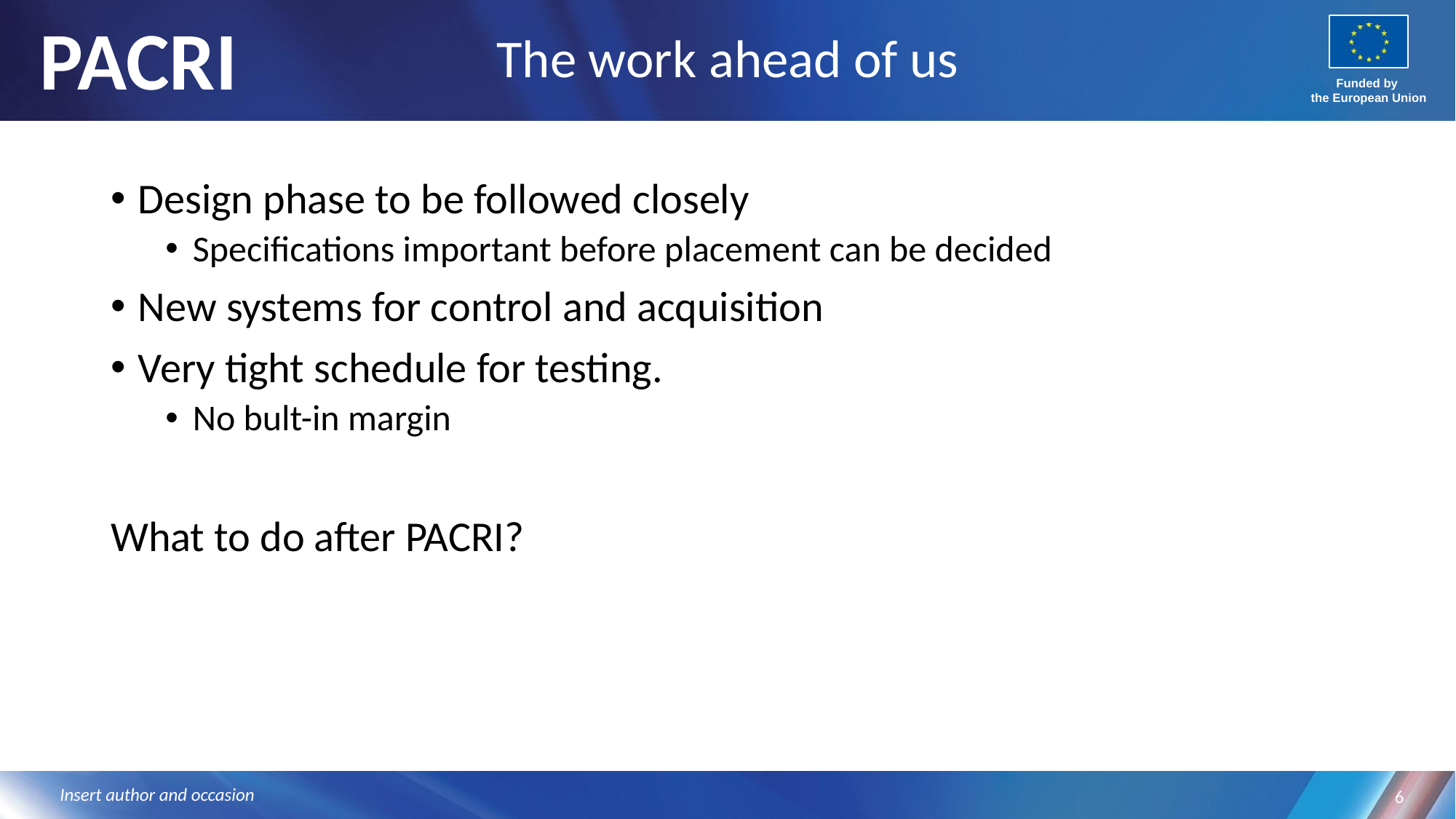

# The work ahead of us
Design phase to be followed closely
Specifications important before placement can be decided
New systems for control and acquisition
Very tight schedule for testing.
No bult-in margin

What to do after PACRI?

Insert author and occasion
6